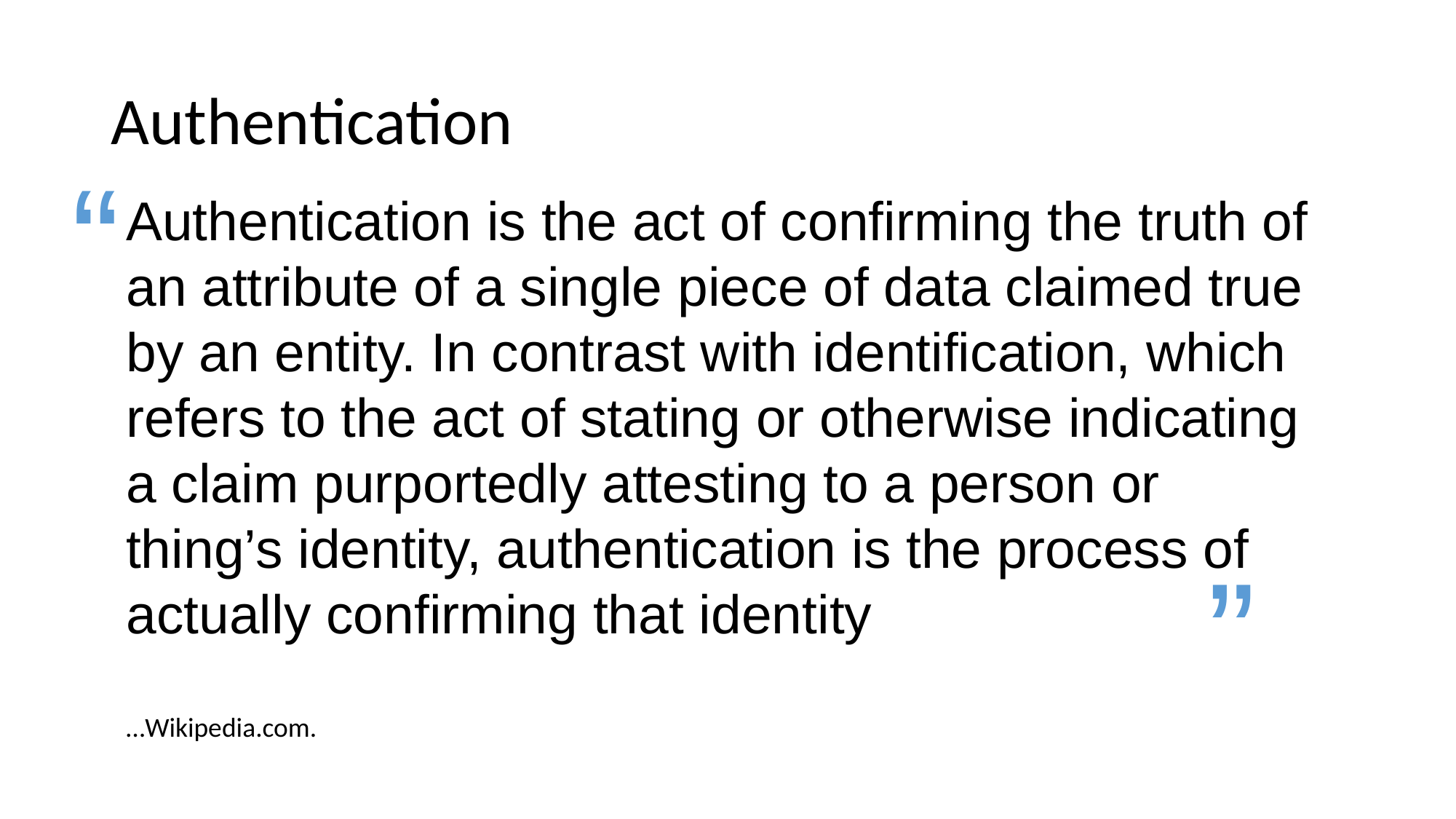

# Authentication
“
Authentication is the act of confirming the truth of an attribute of a single piece of data claimed true by an entity. In contrast with identification, which refers to the act of stating or otherwise indicating a claim purportedly attesting to a person or thing’s identity, authentication is the process of actually confirming that identity

…Wikipedia.com.
”